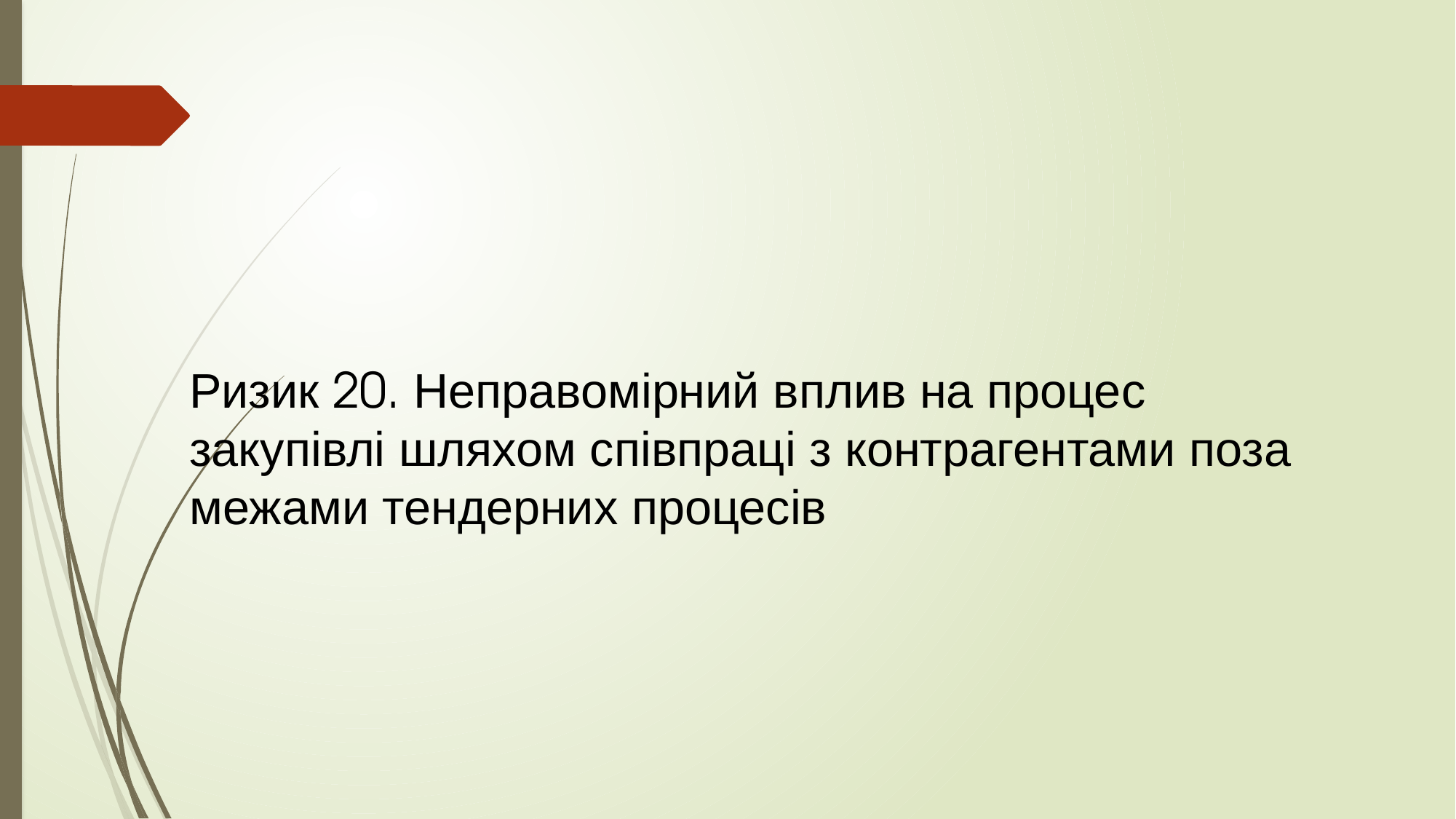

Ризик 20. Неправомірний вплив на процес закупівлі шляхом співпраці з контрагентами поза межами тендерних процесів